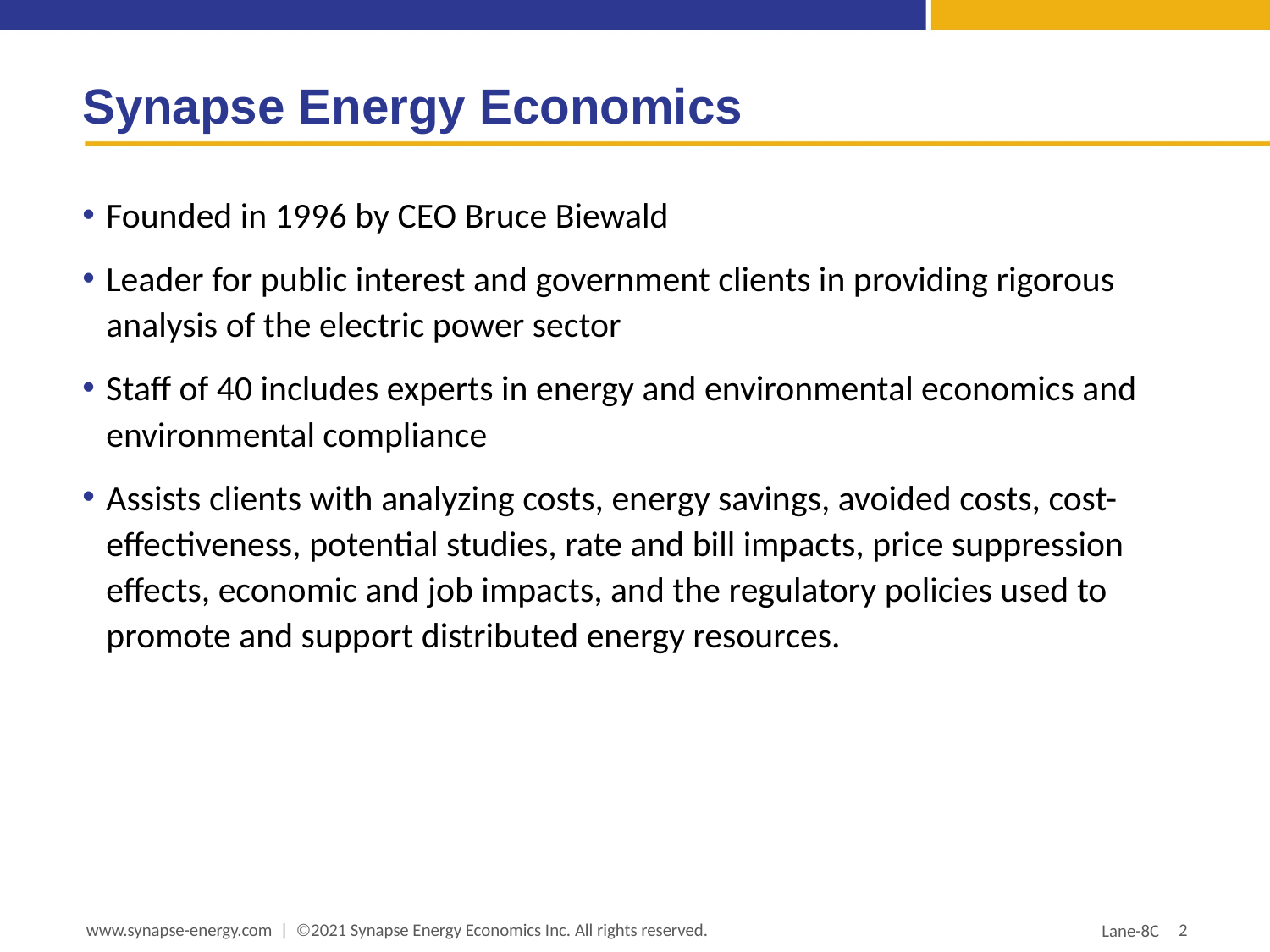

# Synapse Energy Economics
Founded in 1996 by CEO Bruce Biewald
Leader for public interest and government clients in providing rigorous analysis of the electric power sector
Staff of 40 includes experts in energy and environmental economics and environmental compliance
Assists clients with analyzing costs, energy savings, avoided costs, cost-effectiveness, potential studies, rate and bill impacts, price suppression effects, economic and job impacts, and the regulatory policies used to promote and support distributed energy resources.

www.synapse-energy.com  |  ©2021 Synapse Energy Economics Inc. All rights reserved.
2
Lane-8C